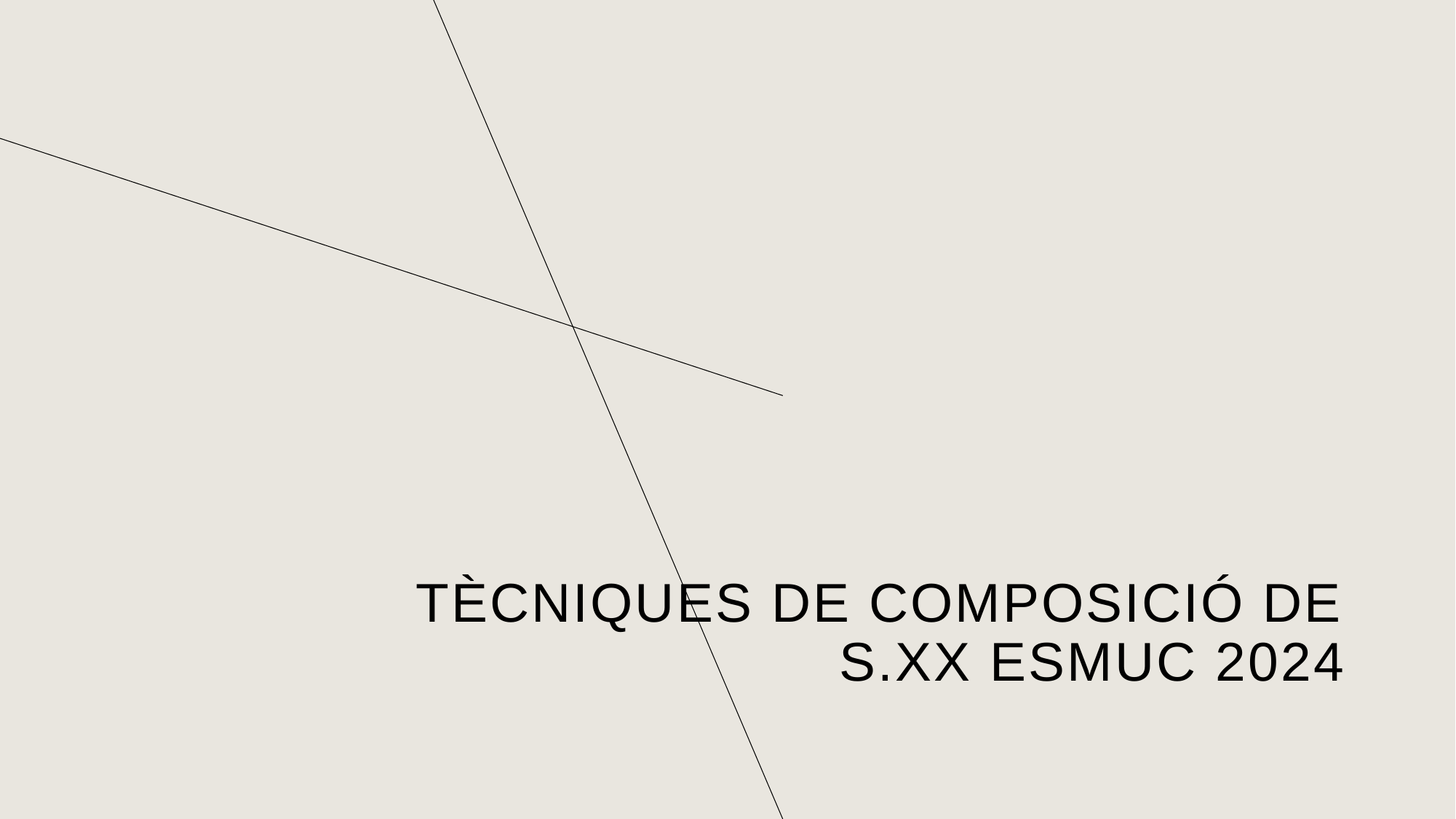

# TÈCNIQUES DE COMPOSICIÓ DE S.XX Esmuc 2024